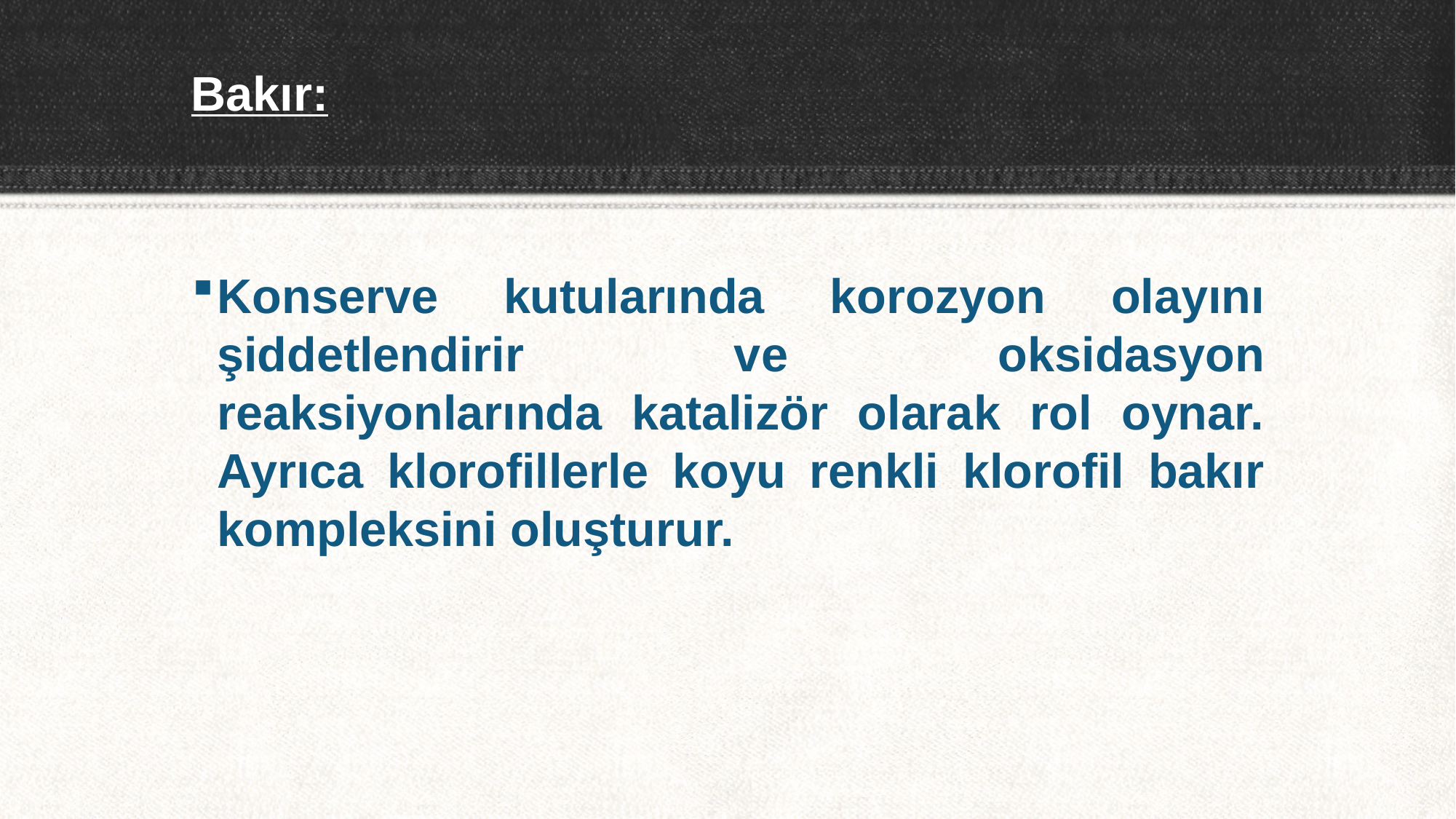

# Bakır:
Konserve kutularında korozyon olayını şiddetlendirir ve oksidasyon reaksiyonlarında katalizör olarak rol oynar. Ayrıca klorofillerle koyu renkli klorofil bakır kompleksini oluşturur.